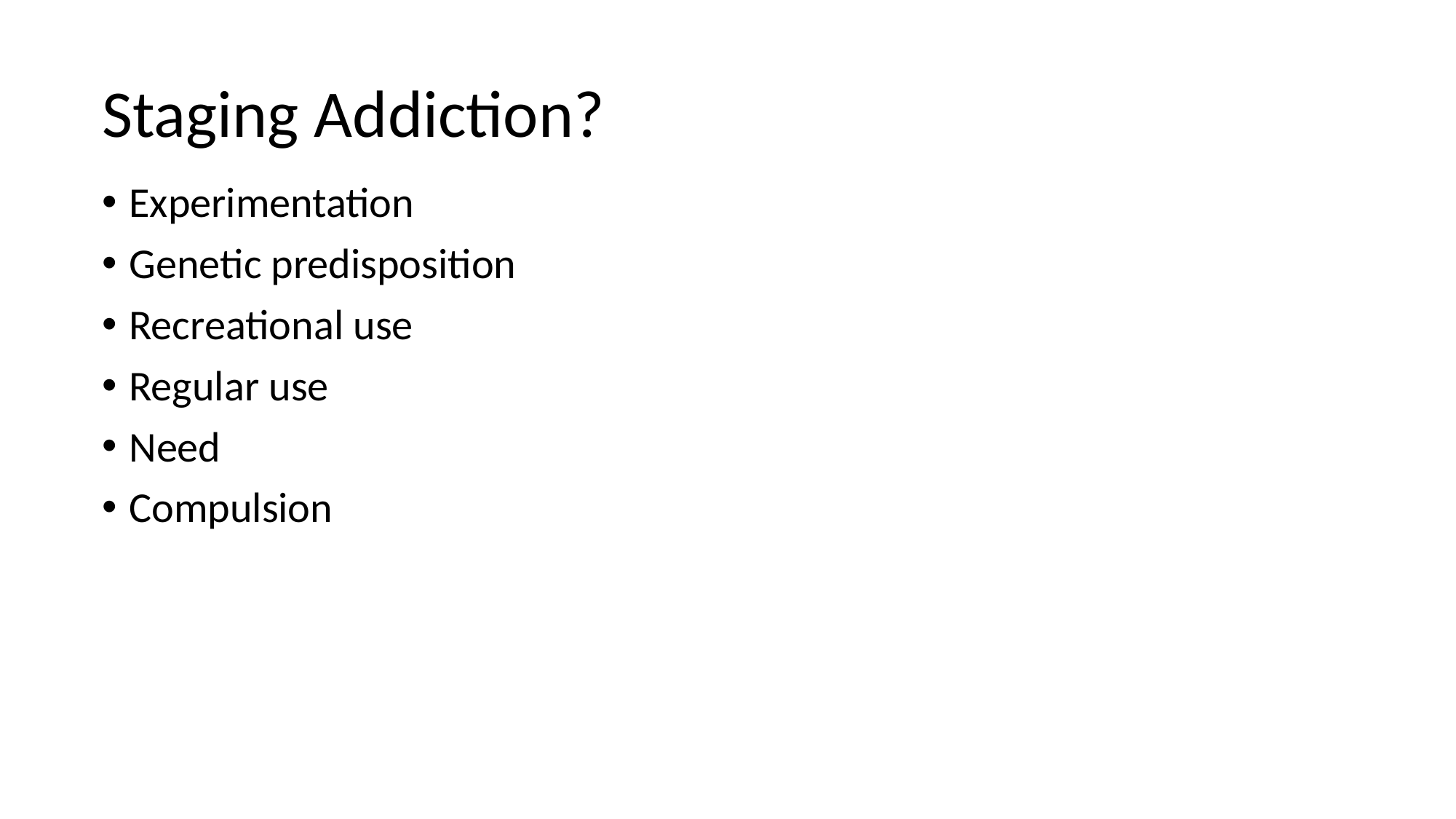

# Staging Addiction?
Experimentation
Genetic predisposition
Recreational use
Regular use
Need
Compulsion